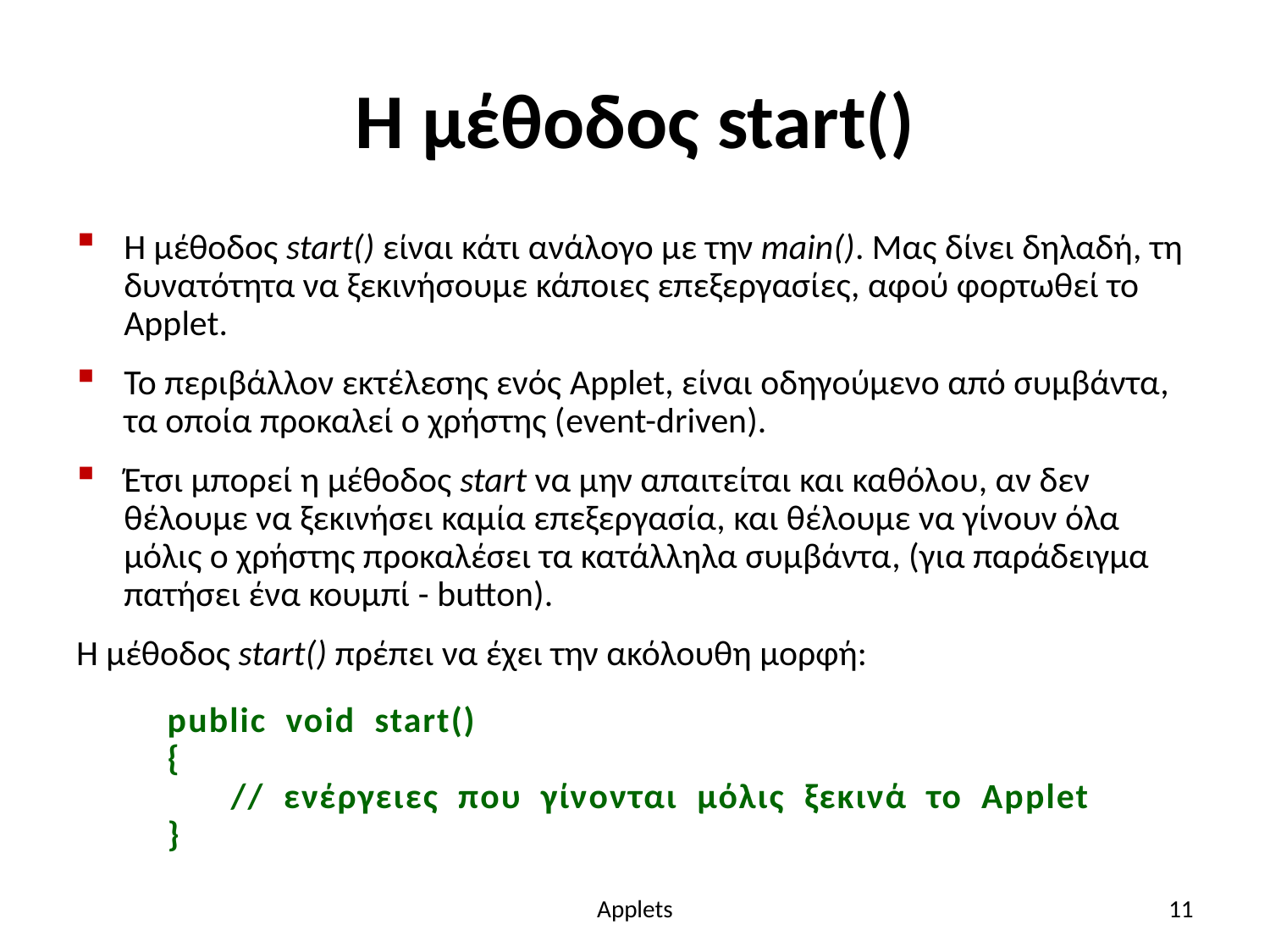

# Η μέθοδος start()
Η μέθοδος start() είναι κάτι ανάλογο με την main(). Μας δίνει δηλαδή, τη δυνατότητα να ξεκινήσουμε κάποιες επεξεργασίες, αφού φορτωθεί το Applet.
Το περιβάλλον εκτέλεσης ενός Applet, είναι οδηγούμενο από συμβάντα, τα οποία προκαλεί ο χρήστης (event-driven).
Έτσι μπορεί η μέθοδος start να μην απαιτείται και καθόλου, αν δεν θέλουμε να ξεκινήσει καμία επεξεργασία, και θέλουμε να γίνουν όλα μόλις ο χρήστης προκαλέσει τα κατάλληλα συμβάντα, (για παράδειγμα πατήσει ένα κουμπί - button).
Η μέθοδος start() πρέπει να έχει την ακόλουθη μορφή:

public void start()
{
// ενέργειες που γίνονται μόλις ξεκινά το Applet
}
Applets
11